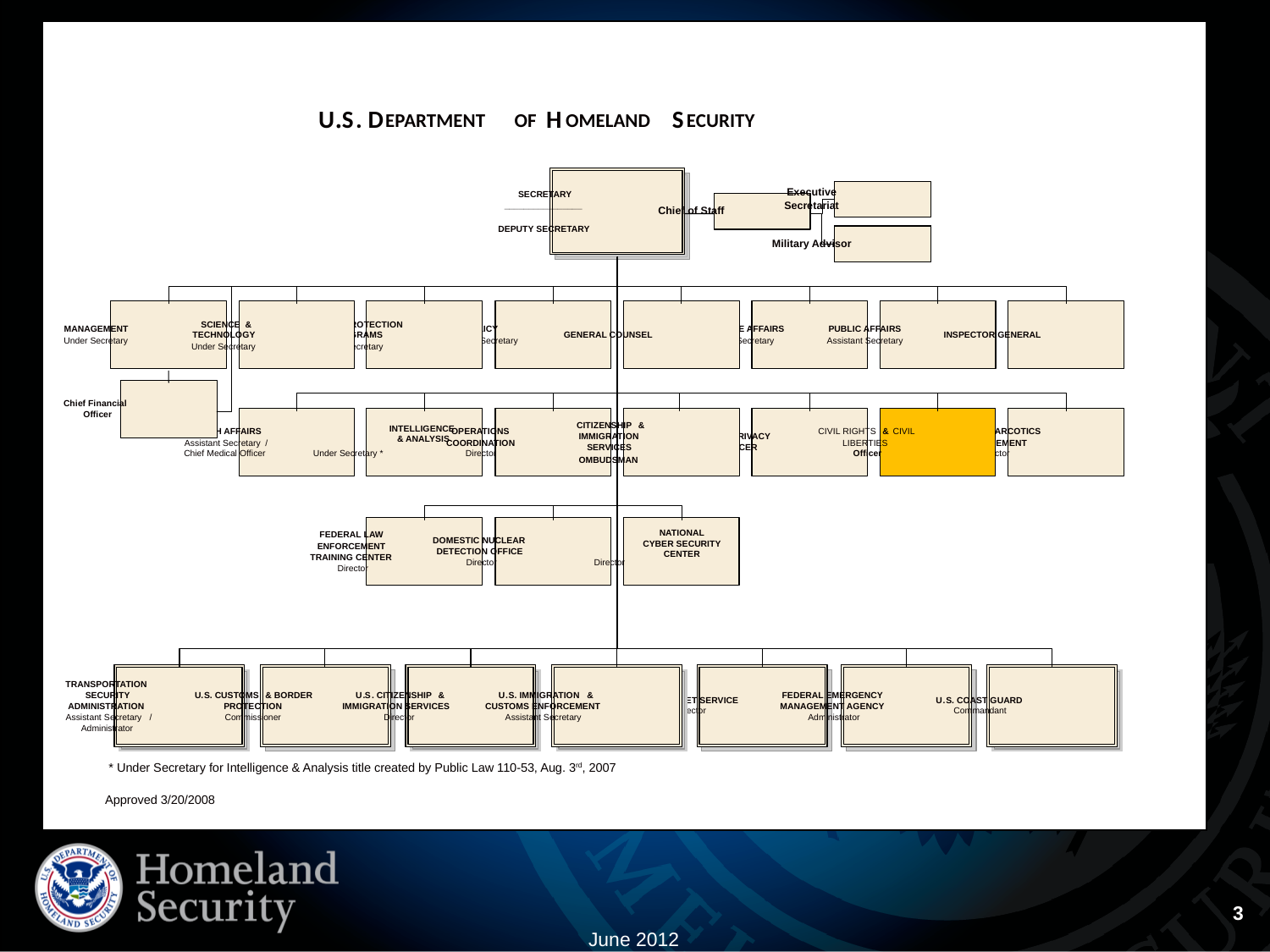

U
.
S
.
D
 H
 S
EPARTMENT
OF
OMELAND
ECURITY

Executive
SECRETARY

Secretariat

________________
Chief of Staff

DEPUTY SECRETARY

Military Advisor

SCIENCE
&
NATIONAL PROTECTION
MANAGEMENT
POLICY
LEGISLATIVE AFFAIRS
PUBLIC AFFAIRS
TECHNOLOGY
&
PROGRAMS
GENERAL COUNSEL
INSPECTOR GENERAL
Under Secretary
Assistant Secretary
Assistant Secretary
Assistant Secretary
Under Secretary
Under Secretary

Chief Financial

Officer
CITIZENSHIP
&
INTELLIGENCE
HEALTH AFFAIRS
OPERATIONS
CIVIL RIGHTS
&
CIVIL
COUNTERNARCOTICS
IMMIGRATION
CHIEF PRIVACY
& ANALYSIS
Assistant Secretary
/
COORDINATION
LIBERTIES
ENFORCEMENT
SERVICES
OFFICER
 Chief Medical Officer
Under Secretary *
Director
Officer
Director
OMBUDSMAN

NATIONAL
CYBER SECURITY
CENTER
FEDERAL LAW
DOMESTIC NUCLEAR
ENFORCEMENT
DETECTION OFFICE
TRAINING CENTER
Director
Director
Director

TRANSPORTATION
SECURITY
U
.
S
.
CUSTOMS
&
BORDER
U
.
S
.
CITIZENSHIP
&
U
.
S
.
IMMIGRATION
&
FEDERAL EMERGENCY
U
.
S
.
SECRET SERVICE
U
.
S
.
COAST GUARD
ADMINISTRATION
PROTECTION
IMMIGRATION SERVICES
CUSTOMS ENFORCEMENT
MANAGEMENT AGENCY
Director
Commandant
Assistant Secretary
/
Commissioner
Director
Assistant Secretary
Administrator
Administrator
 * Under Secretary for Intelligence & Analysis title created by Public Law 110-53, Aug. 3rd, 2007
Approved 3/20/2008
3